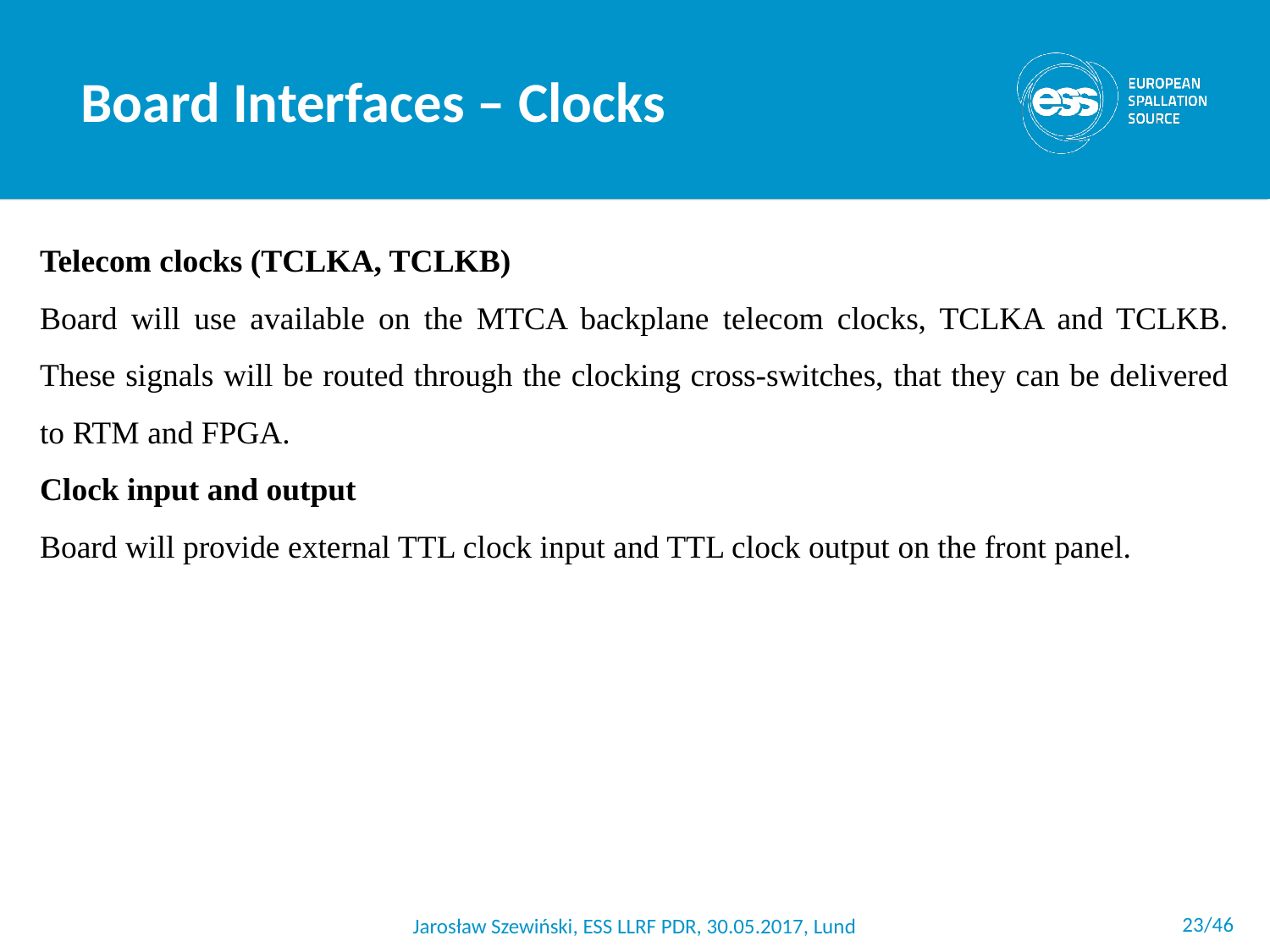

Board Interfaces – Clocks

Telecom clocks (TCLKA, TCLKB)
Board will use available on the MTCA backplane telecom clocks, TCLKA and TCLKB. These signals will be routed through the clocking cross-switches, that they can be delivered to RTM and FPGA.
Clock input and output
Board will provide external TTL clock input and TTL clock output on the front panel.
 23/46
Jarosław Szewiński, ESS LLRF PDR, 30.05.2017, Lund